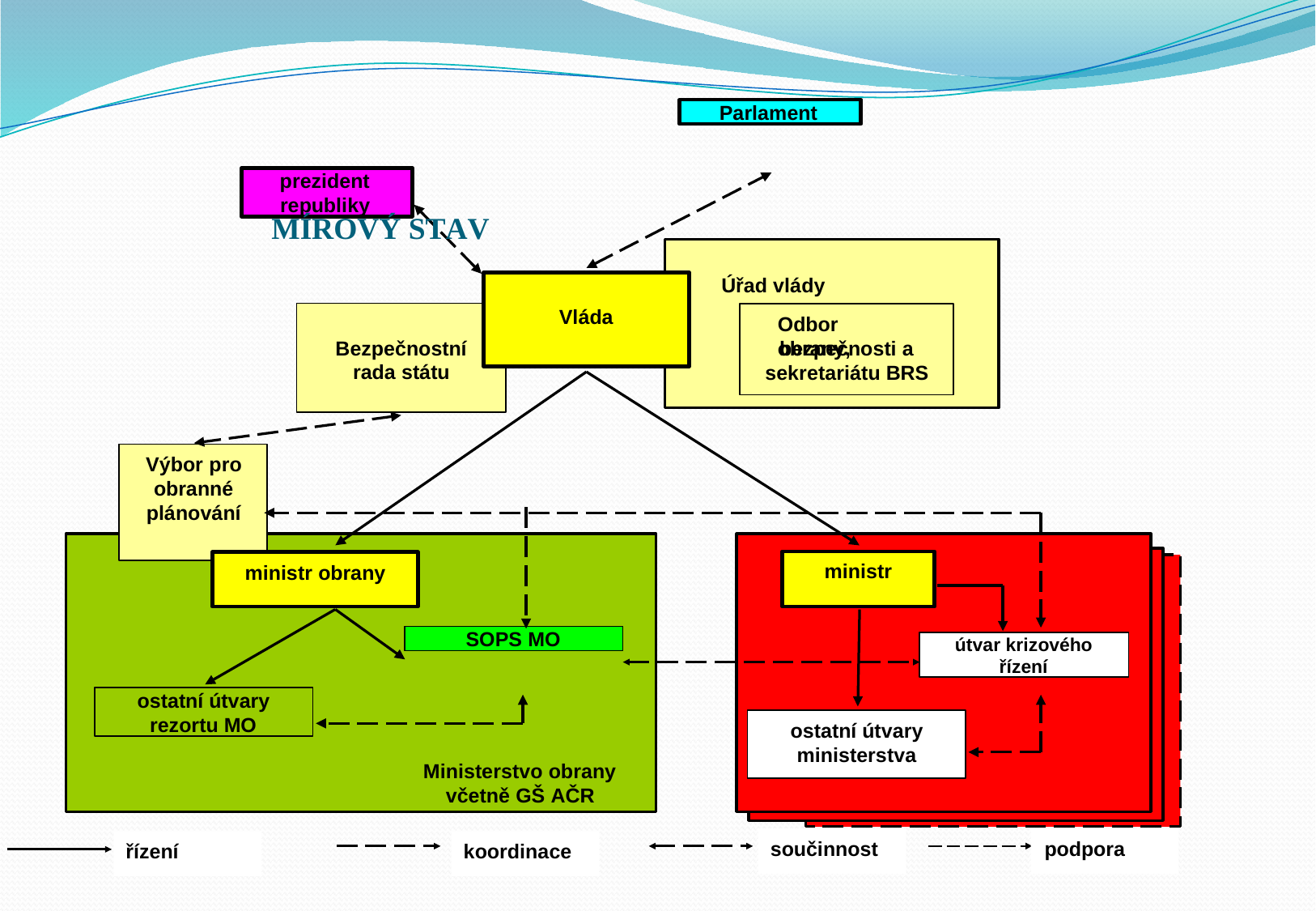

Parlament
prezident republiky

# MÍROVÝ STAV

Úřad vlády

Vláda
Odbor obrany,
Bezpečnostní rada státu
bezpečnosti a sekretariátu BRS

Výbor pro obranné plánování

ministr
ministr obrany

SOPS MO
útvar krizového řízení

ostatní útvary rezortu MO

ostatní útvary ministerstva

Ministerstvo obrany včetně GŠ AČR

součinnost
  	podpora
řízení
koordinace